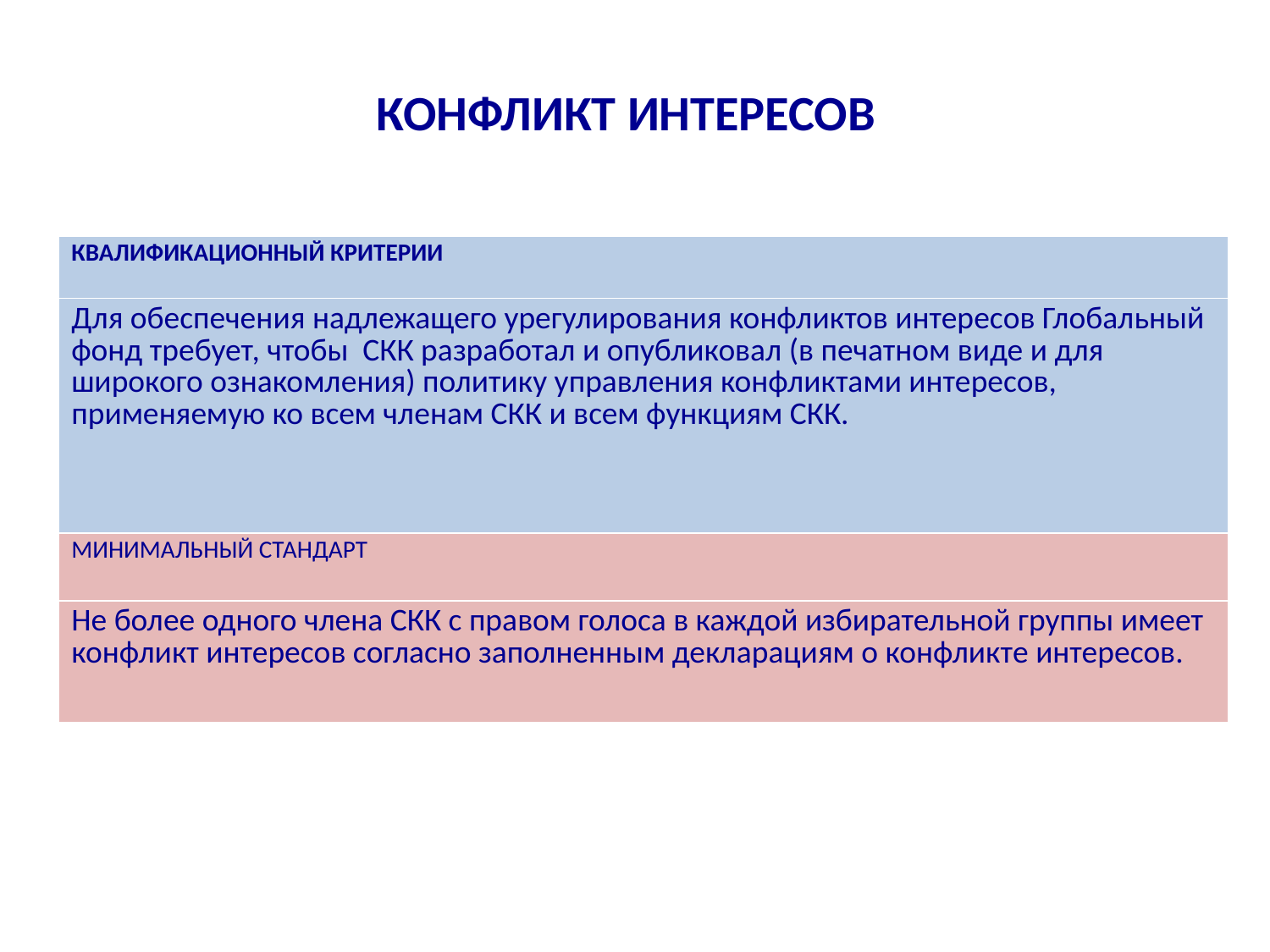

# КОНФЛИКТ ИНТЕРЕСОВ
| КВАЛИФИКАЦИОННЫЙ КРИТЕРИИ |
| --- |
| Для обеспечения надлежащего урегулирования конфликтов интересов Глобальный фонд требует, чтобы СКК разработал и опубликовал (в печатном виде и для широкого ознакомления) политику управления конфликтами интересов, применяемую ко всем членам СКК и всем функциям СКК. |
| МИНИМАЛЬНЫЙ СТАНДАРТ |
| --- |
| Не более одного члена СКК с правом голоса в каждой избирательной группы имеет конфликт интересов согласно заполненным декларациям о конфликте интересов. |